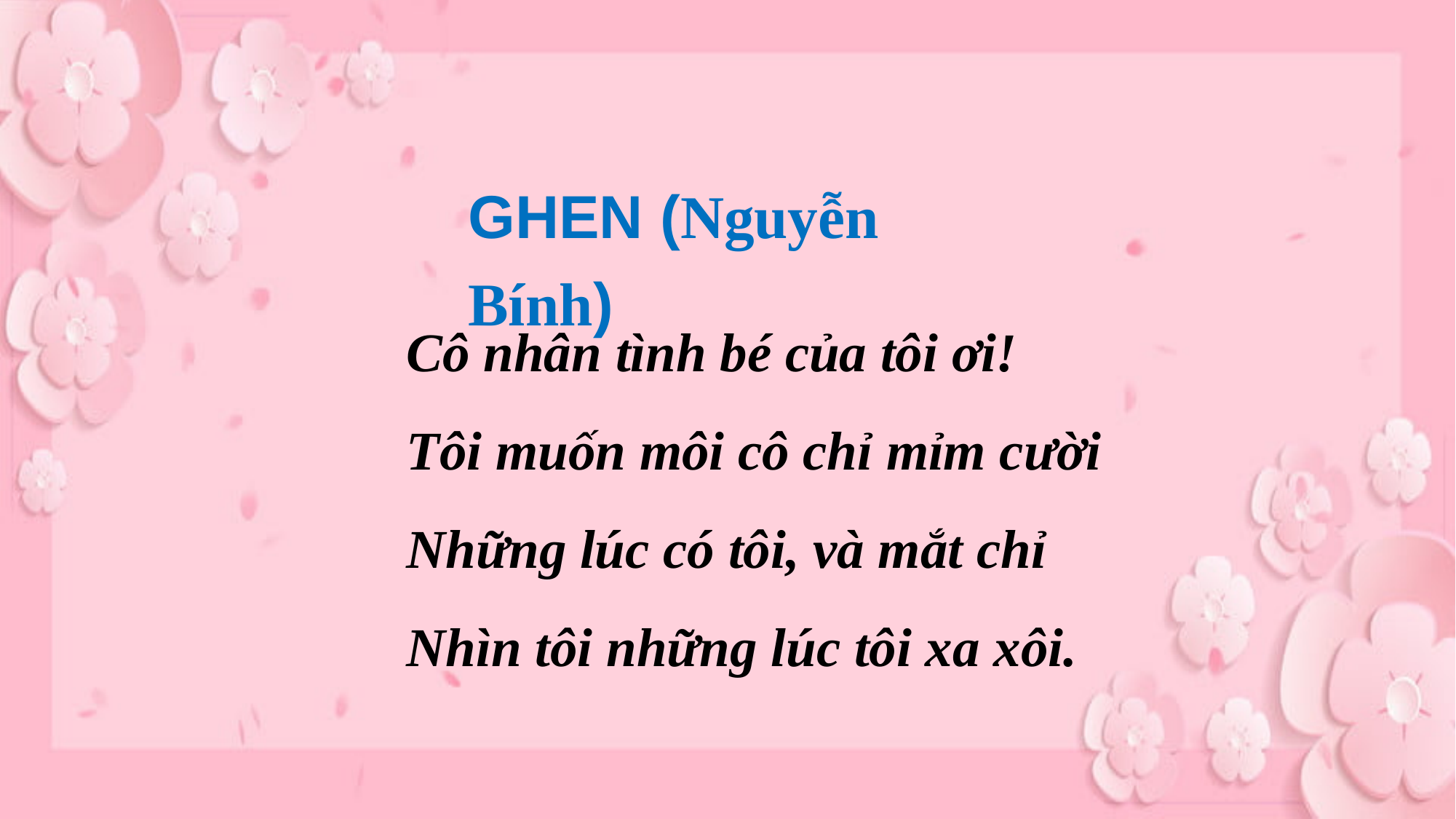

GHEN (Nguyễn Bính)
Cô nhân tình bé của tôi ơi!
Tôi muốn môi cô chỉ mỉm cười
Những lúc có tôi, và mắt chỉ
Nhìn tôi những lúc tôi xa xôi.